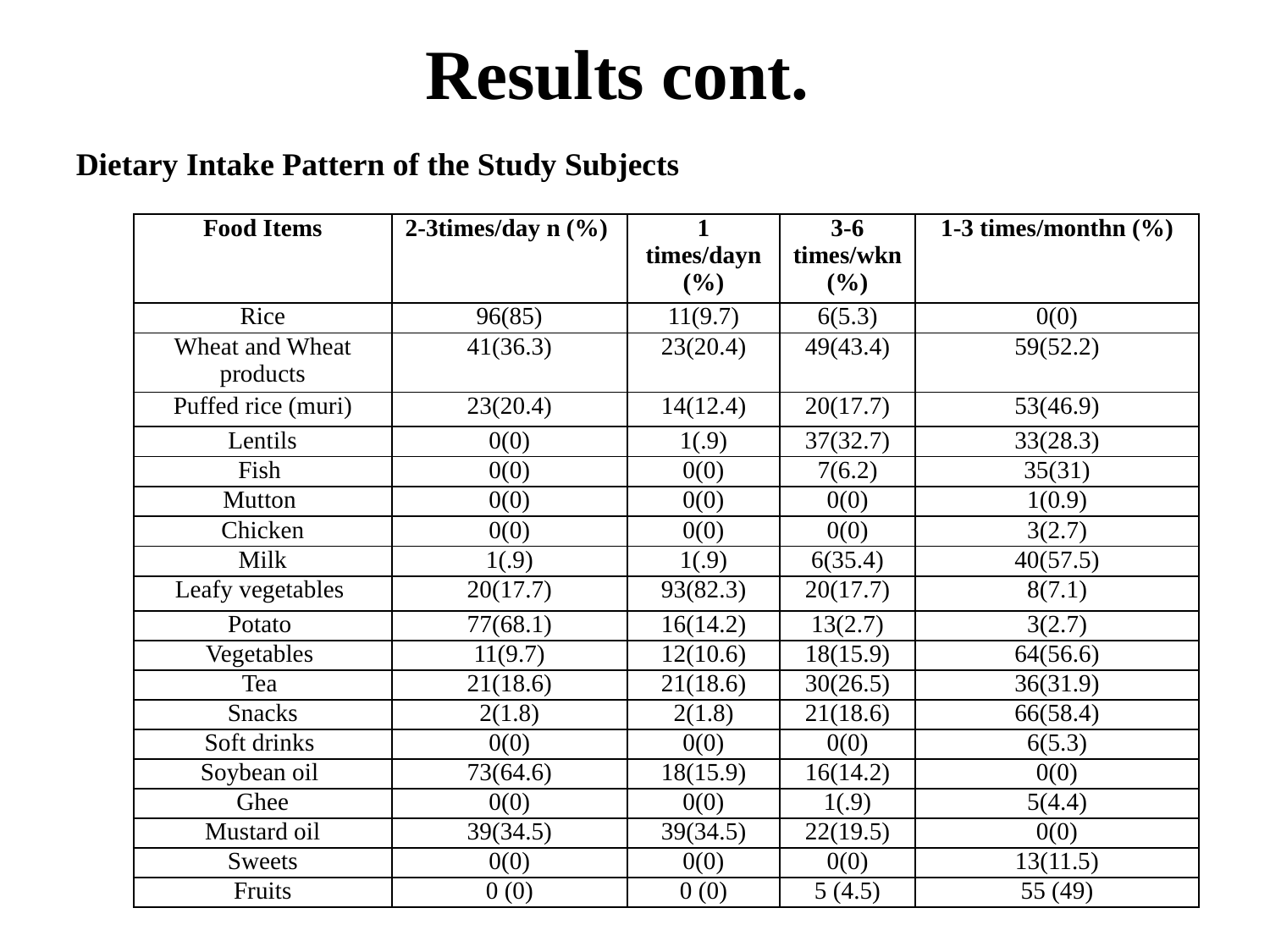

Results cont.
Dietary Intake Pattern of the Study Subjects
| Food Items | 2-3times/day n (%) | 1 times/dayn (%) | 3-6 times/wkn (%) | 1-3 times/monthn (%) |
| --- | --- | --- | --- | --- |
| Rice | 96(85) | 11(9.7) | 6(5.3) | 0(0) |
| Wheat and Wheat products | 41(36.3) | 23(20.4) | 49(43.4) | 59(52.2) |
| Puffed rice (muri) | 23(20.4) | 14(12.4) | 20(17.7) | 53(46.9) |
| Lentils | 0(0) | 1(.9) | 37(32.7) | 33(28.3) |
| Fish | 0(0) | 0(0) | 7(6.2) | 35(31) |
| Mutton | 0(0) | 0(0) | 0(0) | 1(0.9) |
| Chicken | 0(0) | 0(0) | 0(0) | 3(2.7) |
| Milk | 1(.9) | 1(.9) | 6(35.4) | 40(57.5) |
| Leafy vegetables | 20(17.7) | 93(82.3) | 20(17.7) | 8(7.1) |
| Potato | 77(68.1) | 16(14.2) | 13(2.7) | 3(2.7) |
| Vegetables | 11(9.7) | 12(10.6) | 18(15.9) | 64(56.6) |
| Tea | 21(18.6) | 21(18.6) | 30(26.5) | 36(31.9) |
| Snacks | 2(1.8) | 2(1.8) | 21(18.6) | 66(58.4) |
| Soft drinks | 0(0) | 0(0) | 0(0) | 6(5.3) |
| Soybean oil | 73(64.6) | 18(15.9) | 16(14.2) | 0(0) |
| Ghee | 0(0) | 0(0) | 1(.9) | 5(4.4) |
| Mustard oil | 39(34.5) | 39(34.5) | 22(19.5) | 0(0) |
| Sweets | 0(0) | 0(0) | 0(0) | 13(11.5) |
| Fruits | 0 (0) | 0 (0) | 5 (4.5) | 55 (49) |